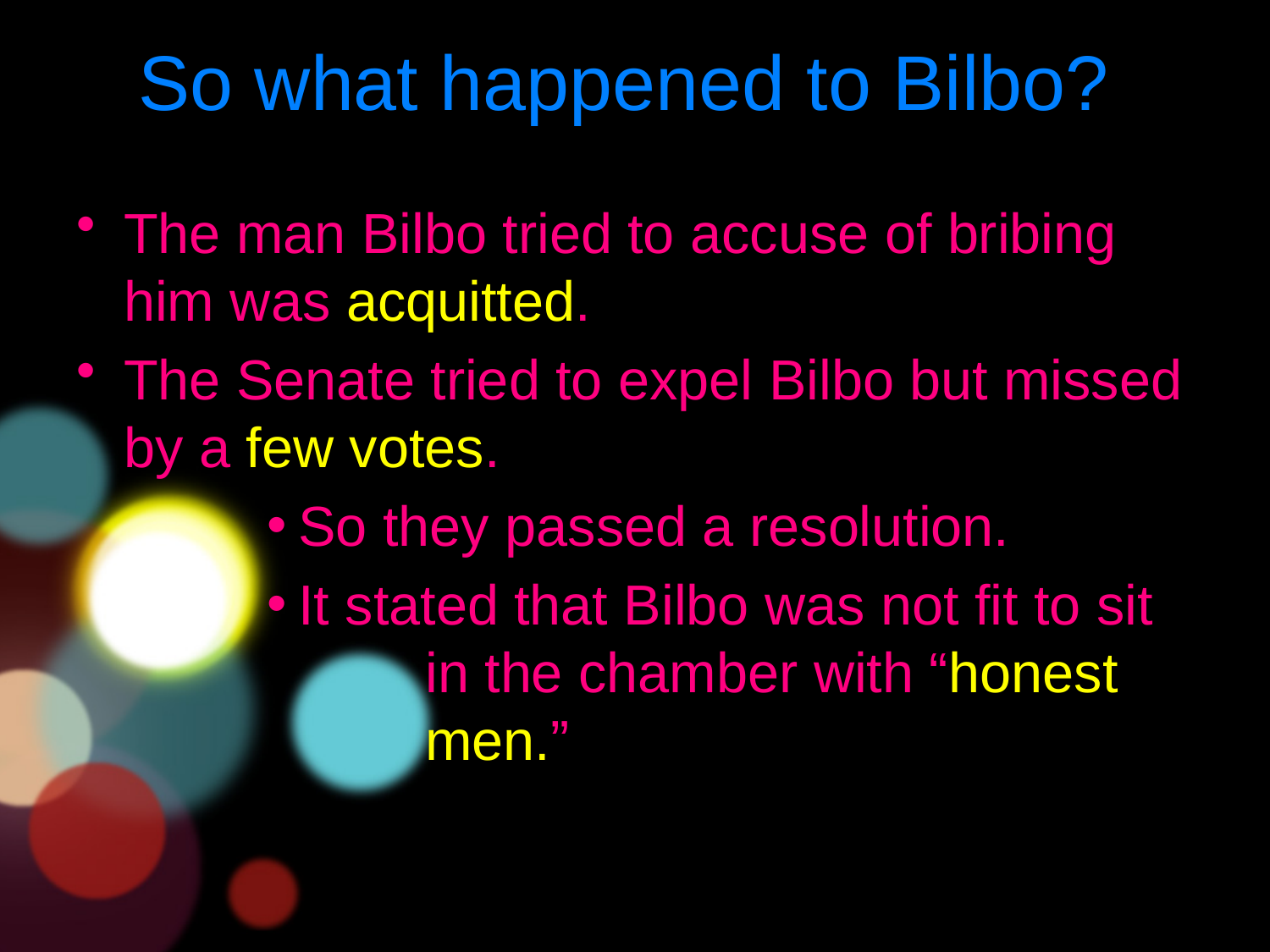

# So what happened to Bilbo?
The man Bilbo tried to accuse of bribing him was acquitted.
The Senate tried to expel Bilbo but missed by a few votes.
So they passed a resolution.
It stated that Bilbo was not fit to sit 		in the chamber with “honest 		men.”